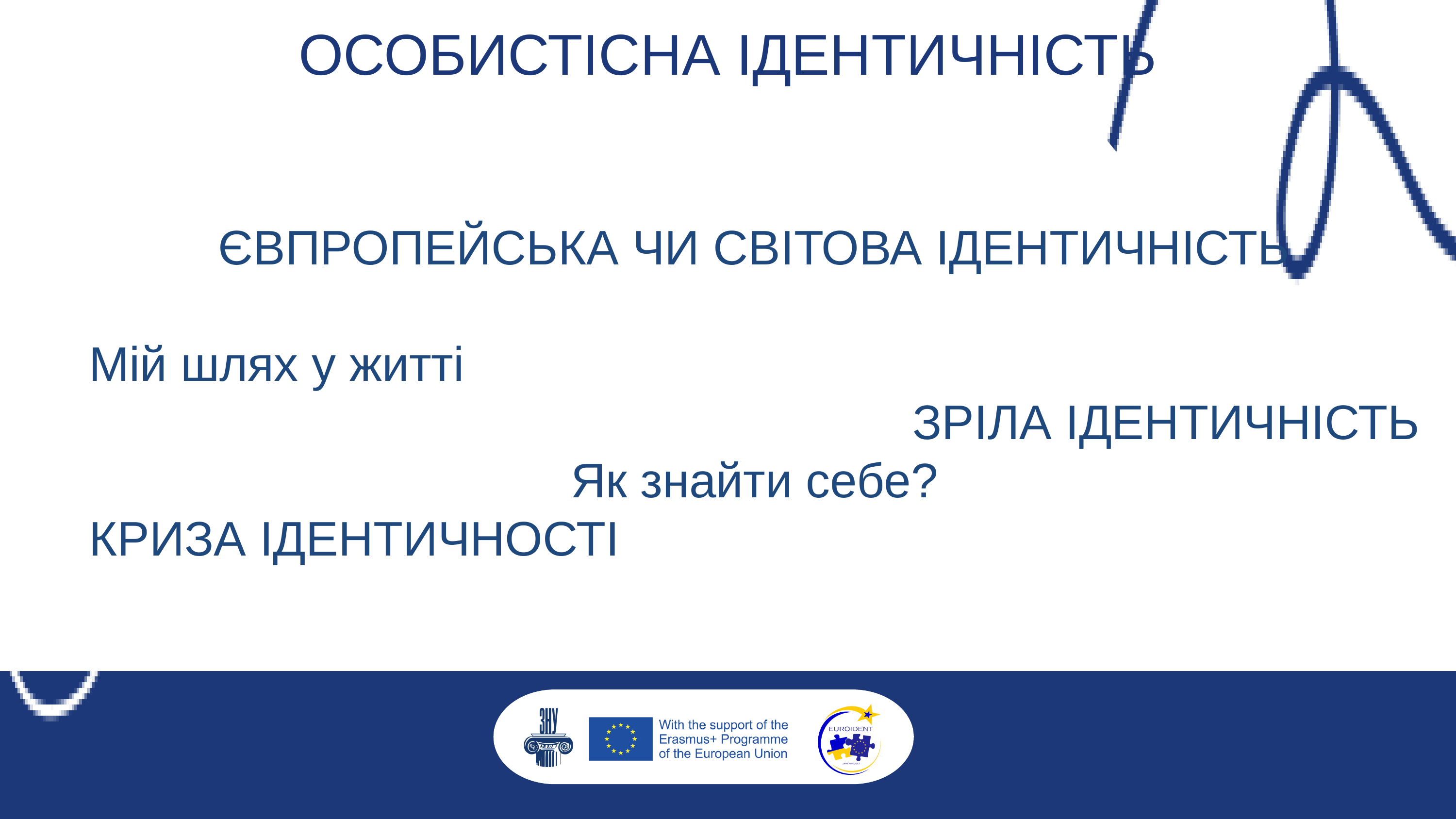

ОСОБИСТІСНА ІДЕНТИЧНІСТЬ

ЄВПРОПЕЙСЬКА ЧИ СВІТОВА ІДЕНТИЧНІСТЬ

Мій шлях у житті
ЗРІЛА ІДЕНТИЧНІСТЬ
Як знайти себе?
КРИЗА ІДЕНТИЧНОСТІ